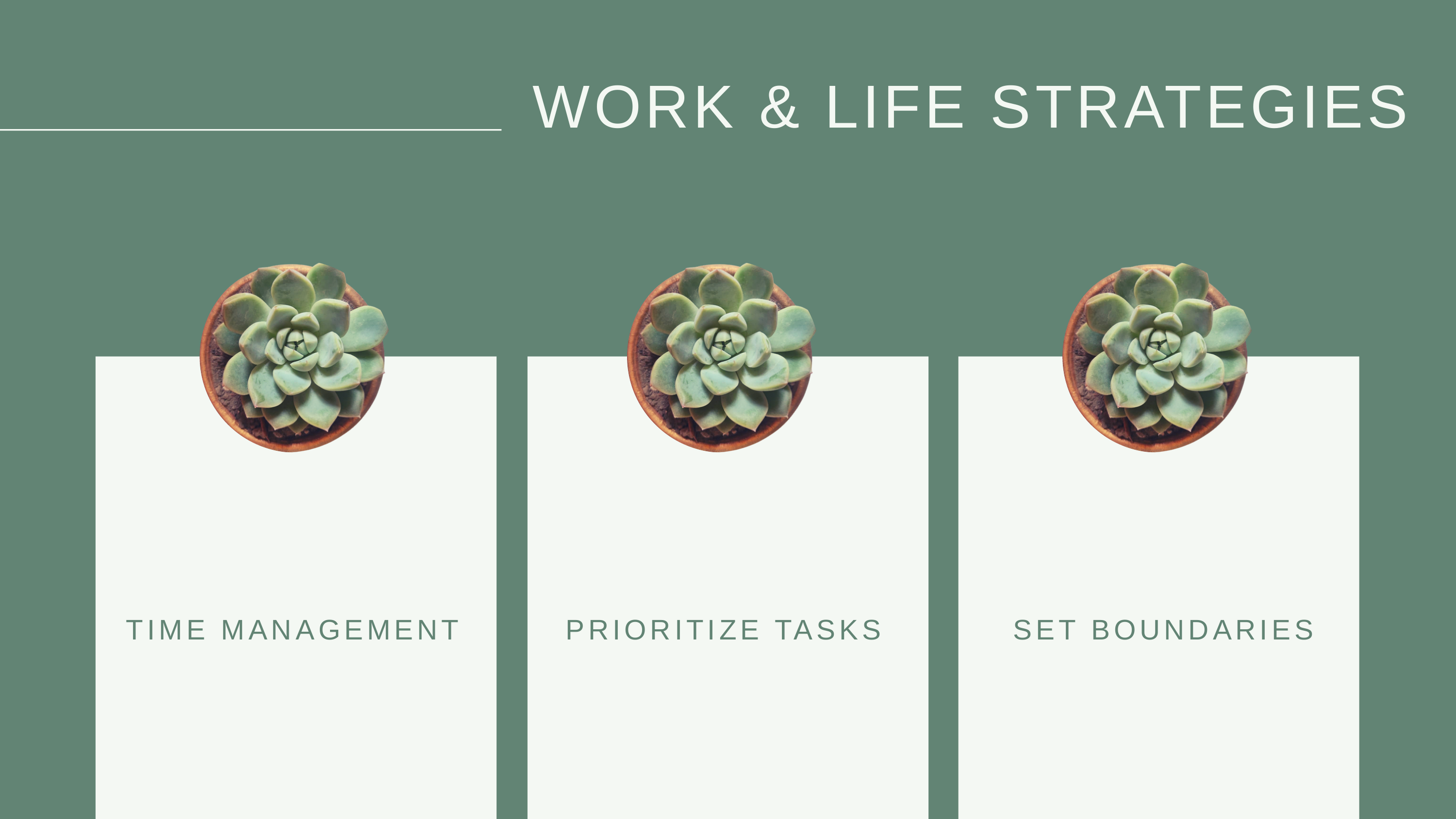

WORK & LIFE STRATEGIES

TIME MANAGEMENT
PRIORITIZE TASKS
SET BOUNDARIES